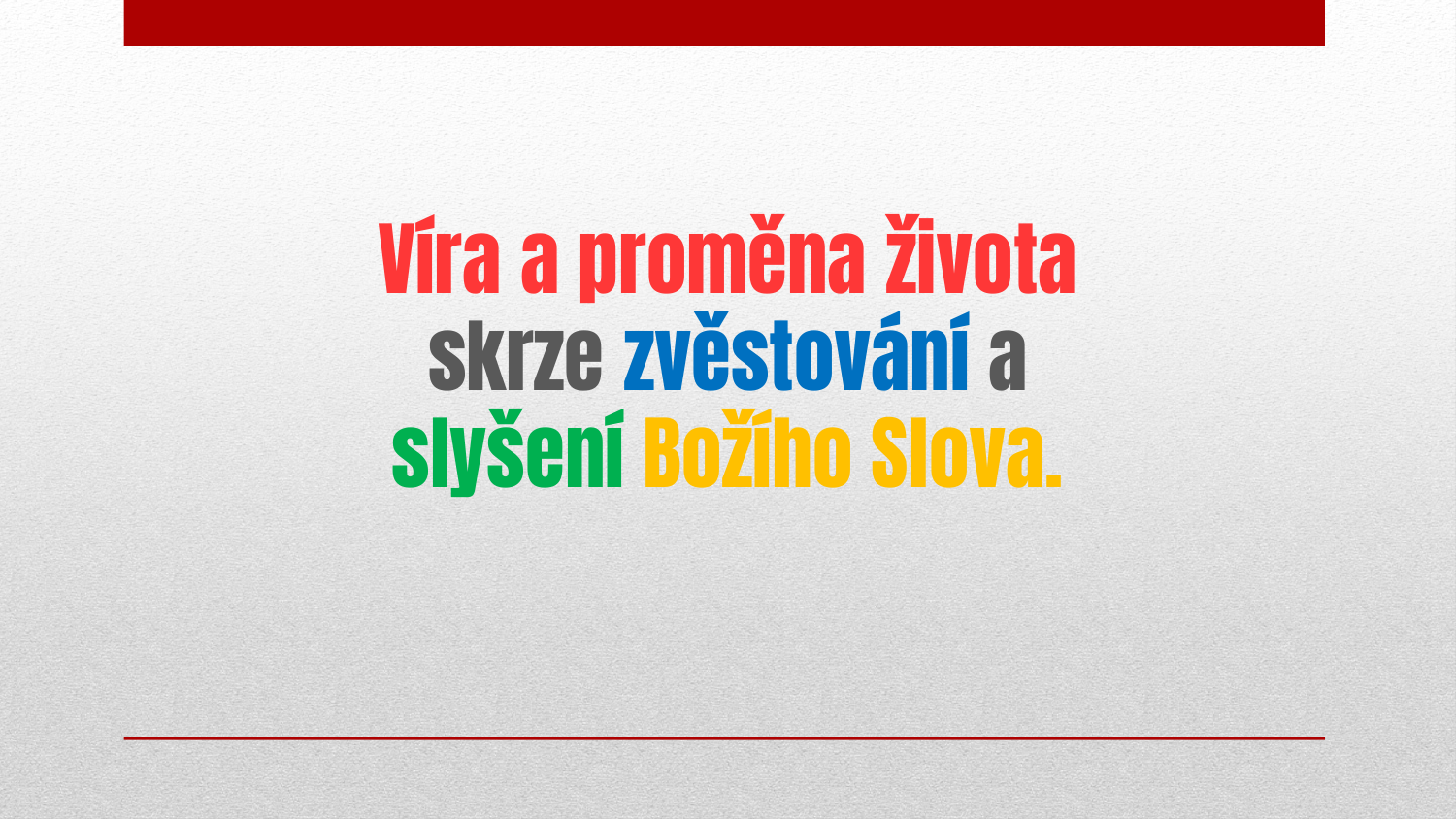

Víra a proměna života
skrze zvěstování a
slyšení Božího Slova.